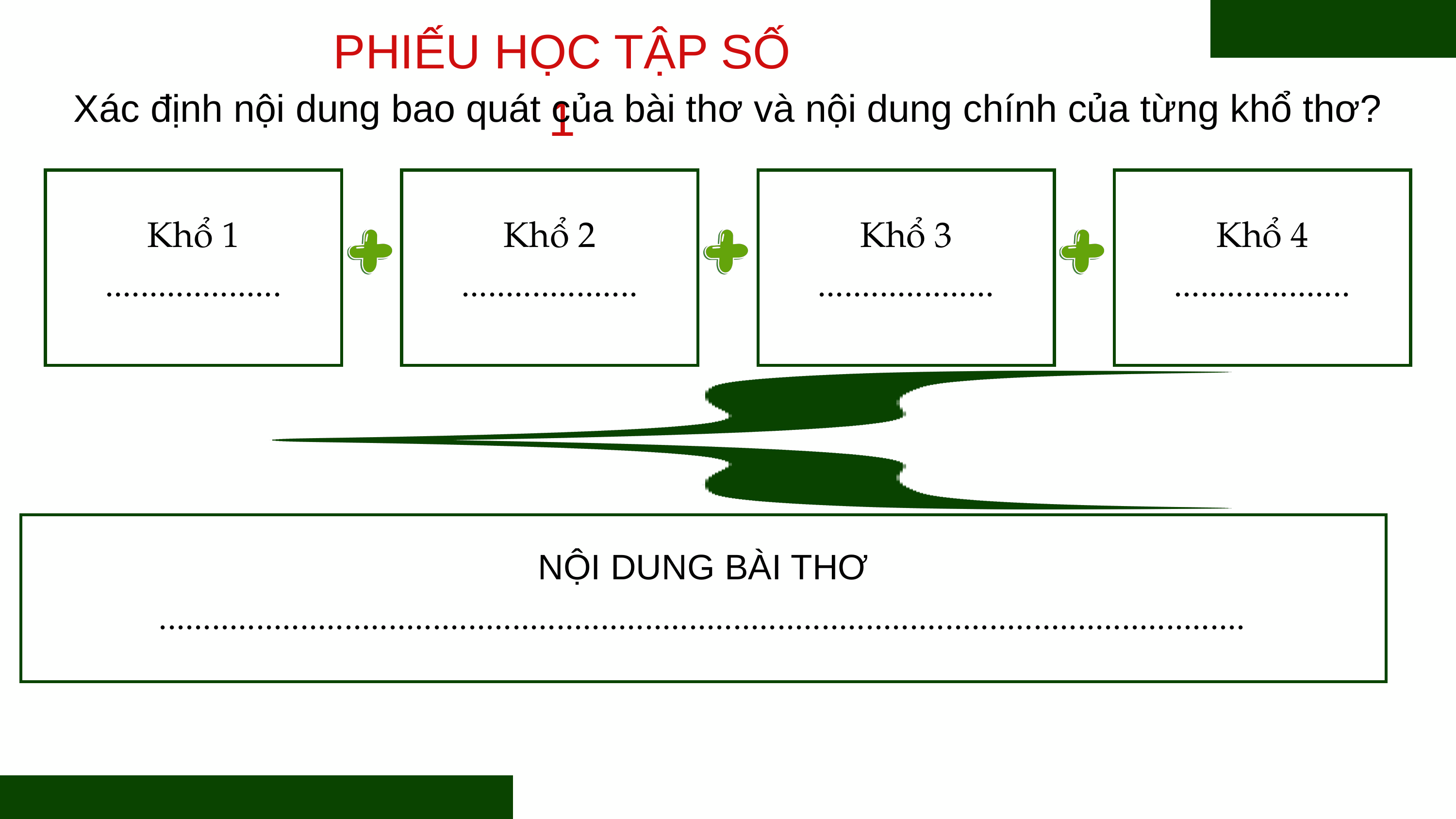

PHIẾU HỌC TẬP SỐ 1
Xác định nội dung bao quát của bài thơ và nội dung chính của từng khổ thơ?

Khổ 1
....................

Khổ 2
....................

Khổ 3
....................

Khổ 4
....................

NỘI DUNG BÀI THƠ
...........................................................................................................................